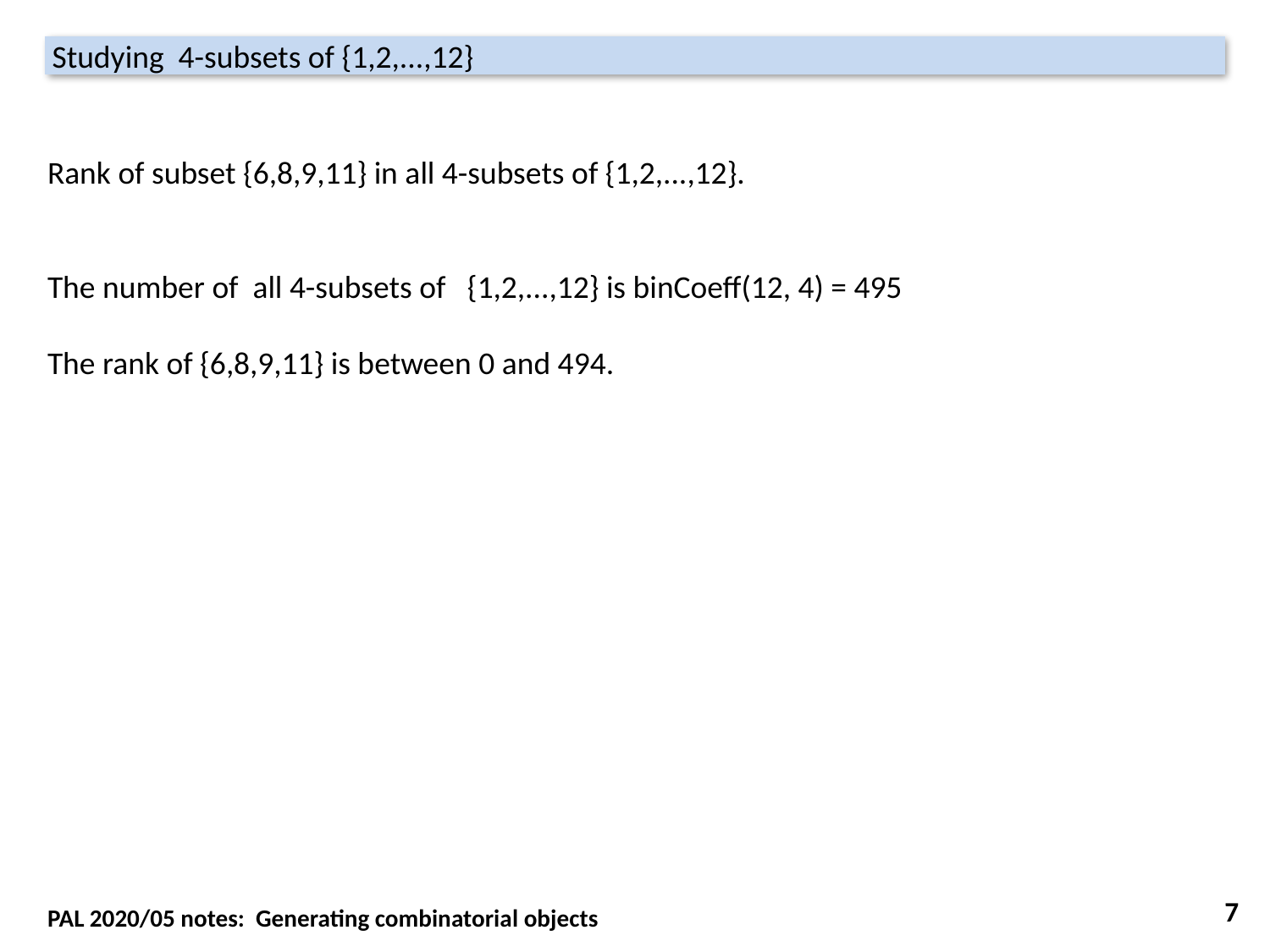

Studying  4-subsets of {1,2,...,12}
Rank of subset {6,8,9,11} in all 4-subsets of {1,2,...,12}.

The number of  all 4-subsets of   {1,2,...,12} is binCoeff(12, 4) = 495

The rank of {6,8,9,11} is between 0 and 494.
7
PAL 2020/05 notes:  Generating combinatorial objects